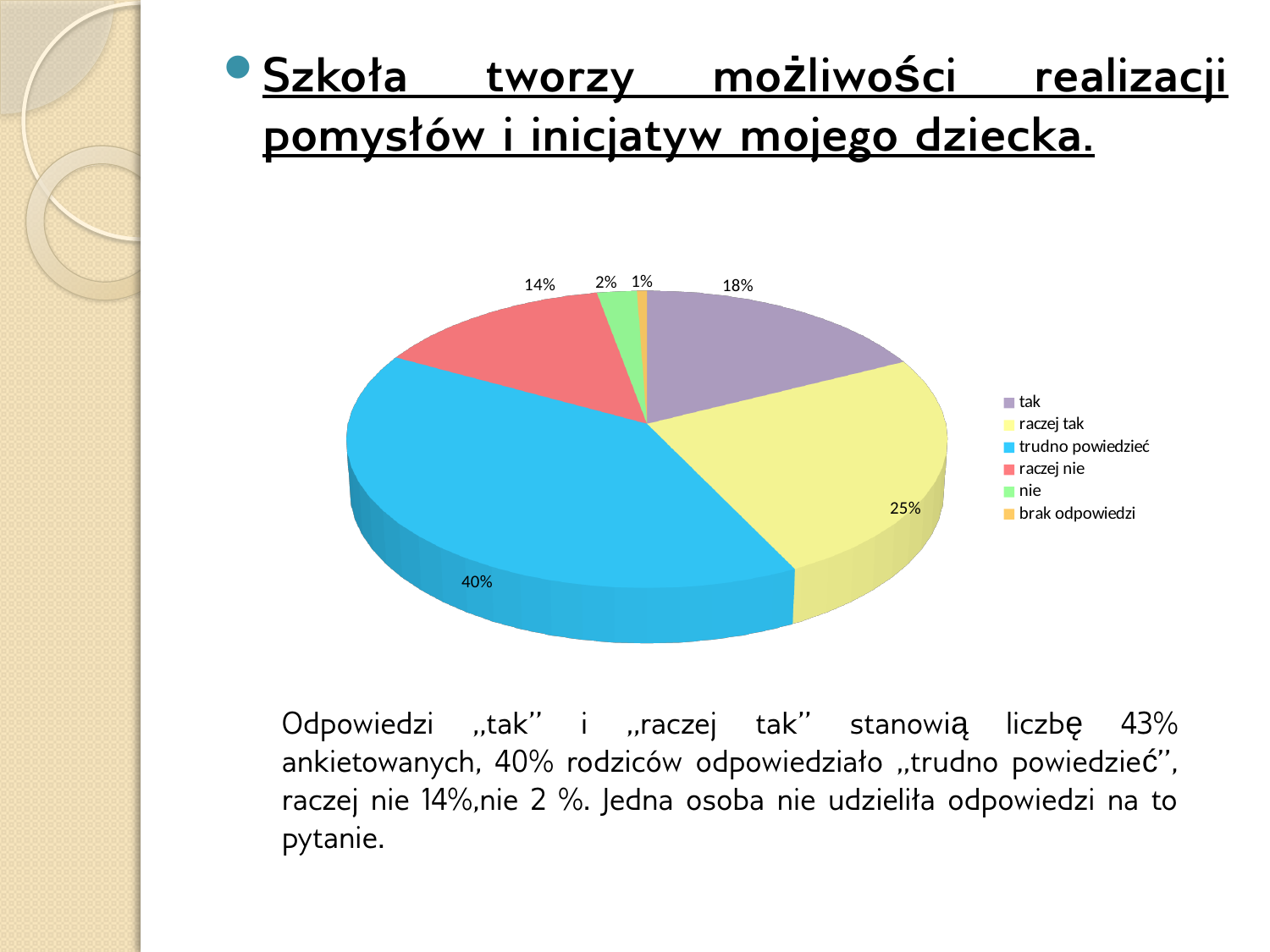

Szkoła tworzy możliwości realizacji pomysłów i inicjatyw mojego dziecka.

[unsupported chart]

Odpowiedzi ,,tak’’ i ,,raczej tak’’ stanowią liczbę 43% ankietowanych, 40% rodziców odpowiedziało ,,trudno powiedzieć’’, raczej nie 14%,nie 2 %. Jedna osoba nie udzieliła odpowiedzi na to pytanie.